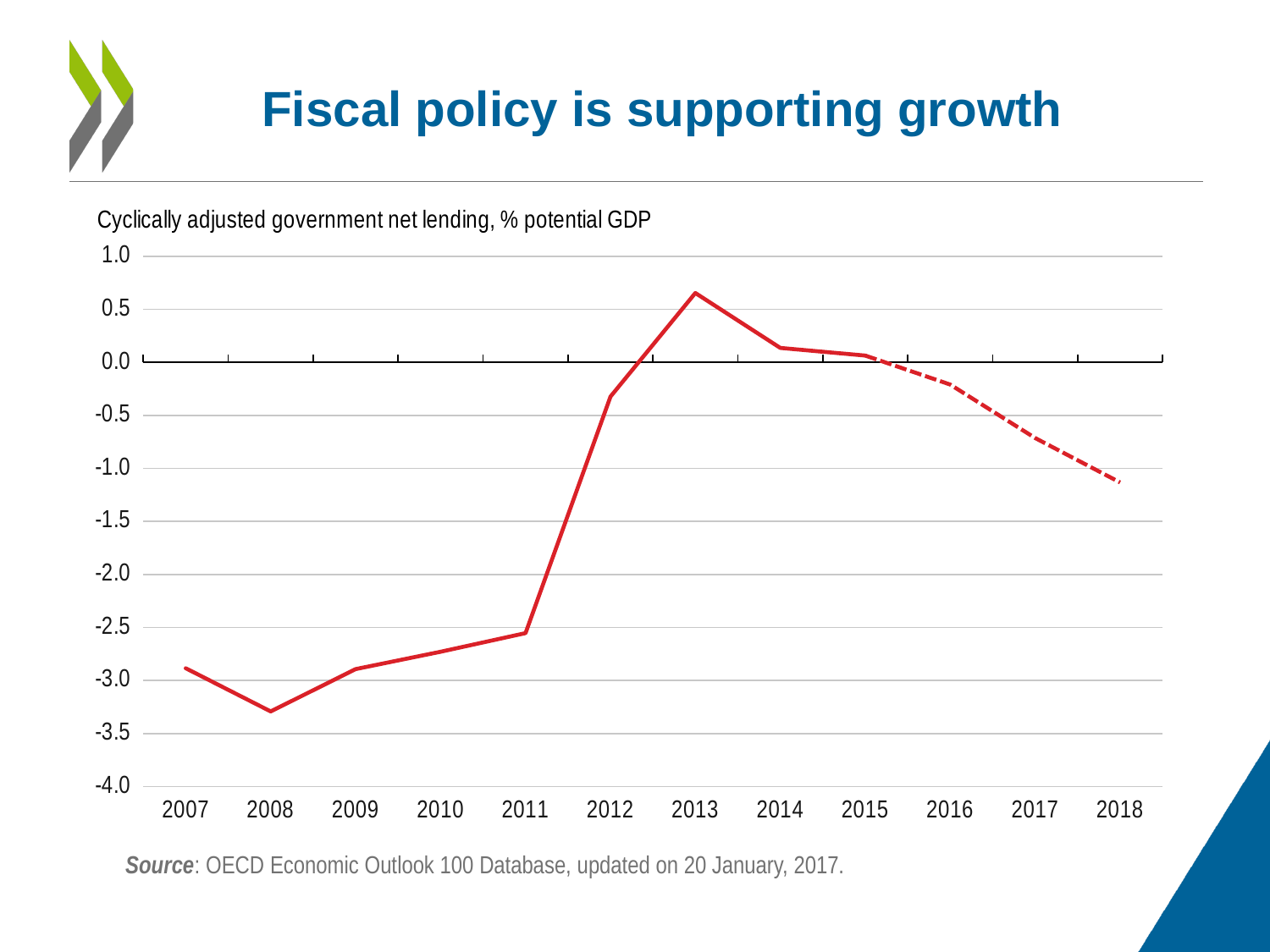

# Fiscal policy is supporting growth

### Chart

| Category | Value |  |
|---|---|---|
| 2007 | -2.8851119389 | None |
| 2008 | -3.2921271720000003 | None |
| 2009 | -2.8926735360999993 | None |
| 2010 | -2.7291866201 | None |
| 2011 | -2.5536559500999996 | None |
| 2012 | -0.32311093090000004 | None |
| 2013 | 0.6538478106000003 | None |
| 2014 | 0.1361749945 | None |
| 2015 | 0.0640612227 | 0.0640612227 |
| 2016 | None | -0.2095500603 |
| 2017 | None | -0.7133685582 |
| 2018 | None | -1.1324862014 |
Source: OECD Economic Outlook 100 Database, updated on 20 January, 2017.